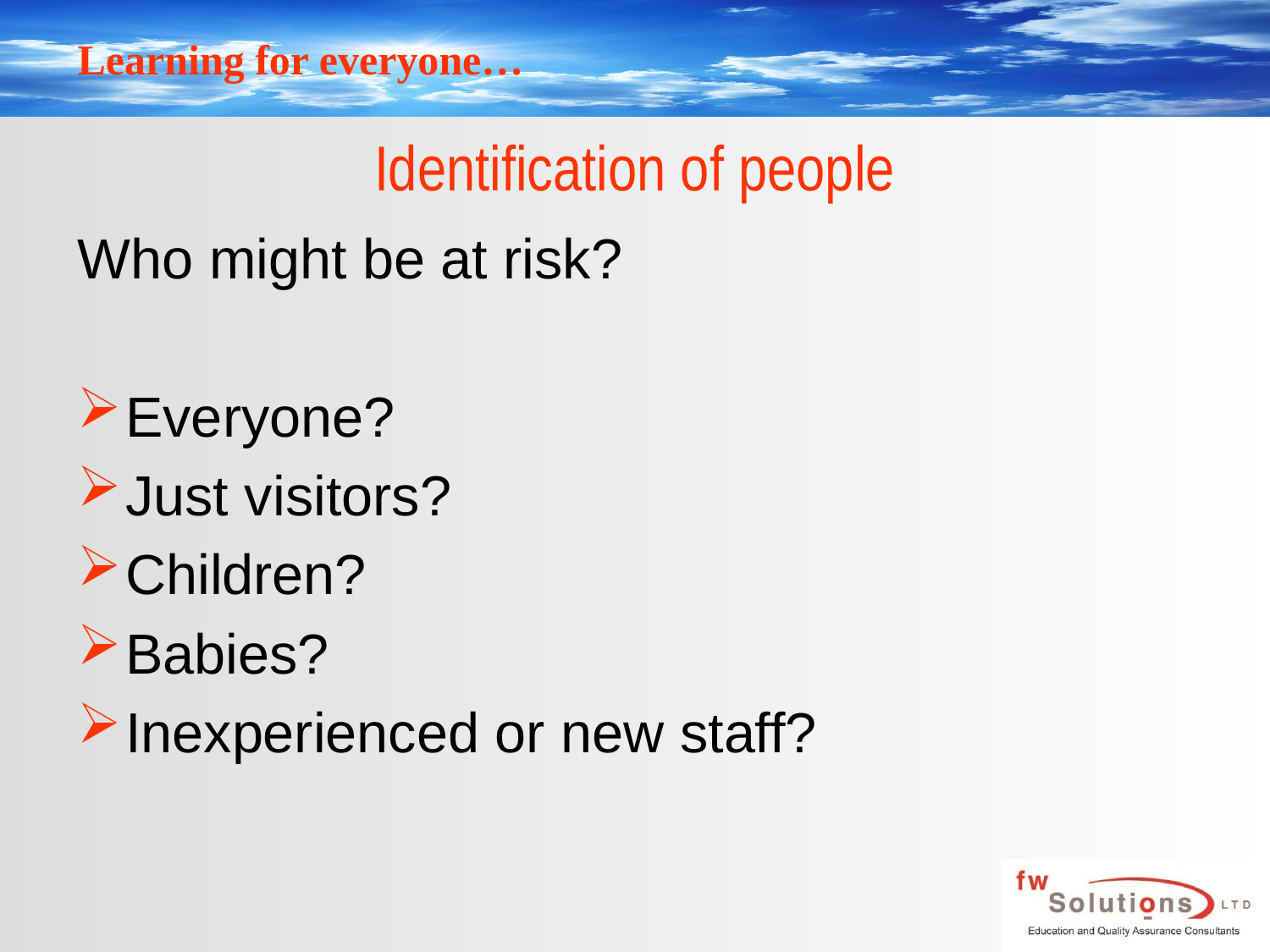

Identification of people
Who might be at risk?

Everyone?
Just visitors?
Children?
Babies?
Inexperienced or new staff?